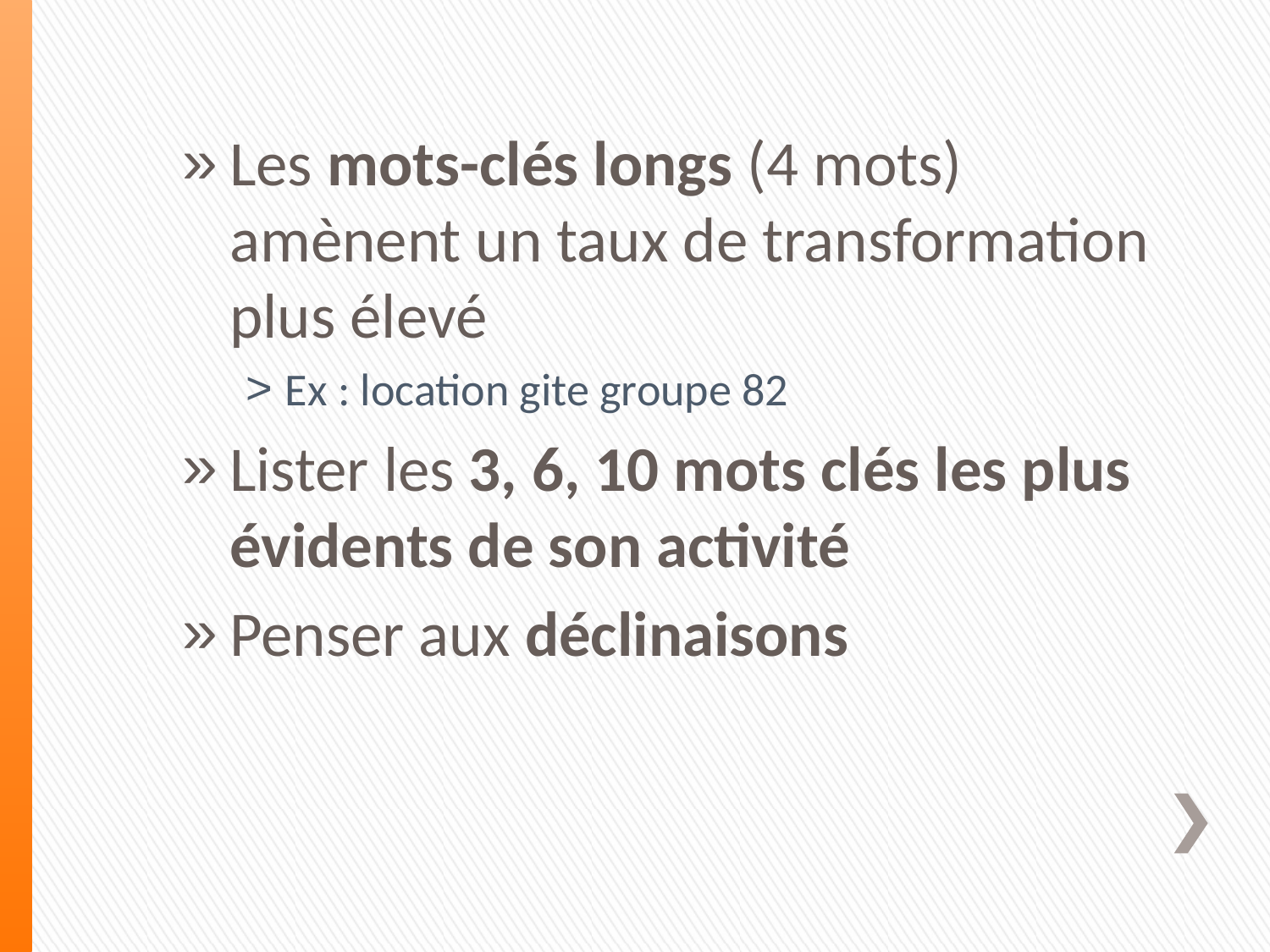

Les mots-clés longs (4 mots) amènent un taux de transformation plus élevé
Ex : location gite groupe 82
Lister les 3, 6, 10 mots clés les plus évidents de son activité
Penser aux déclinaisons